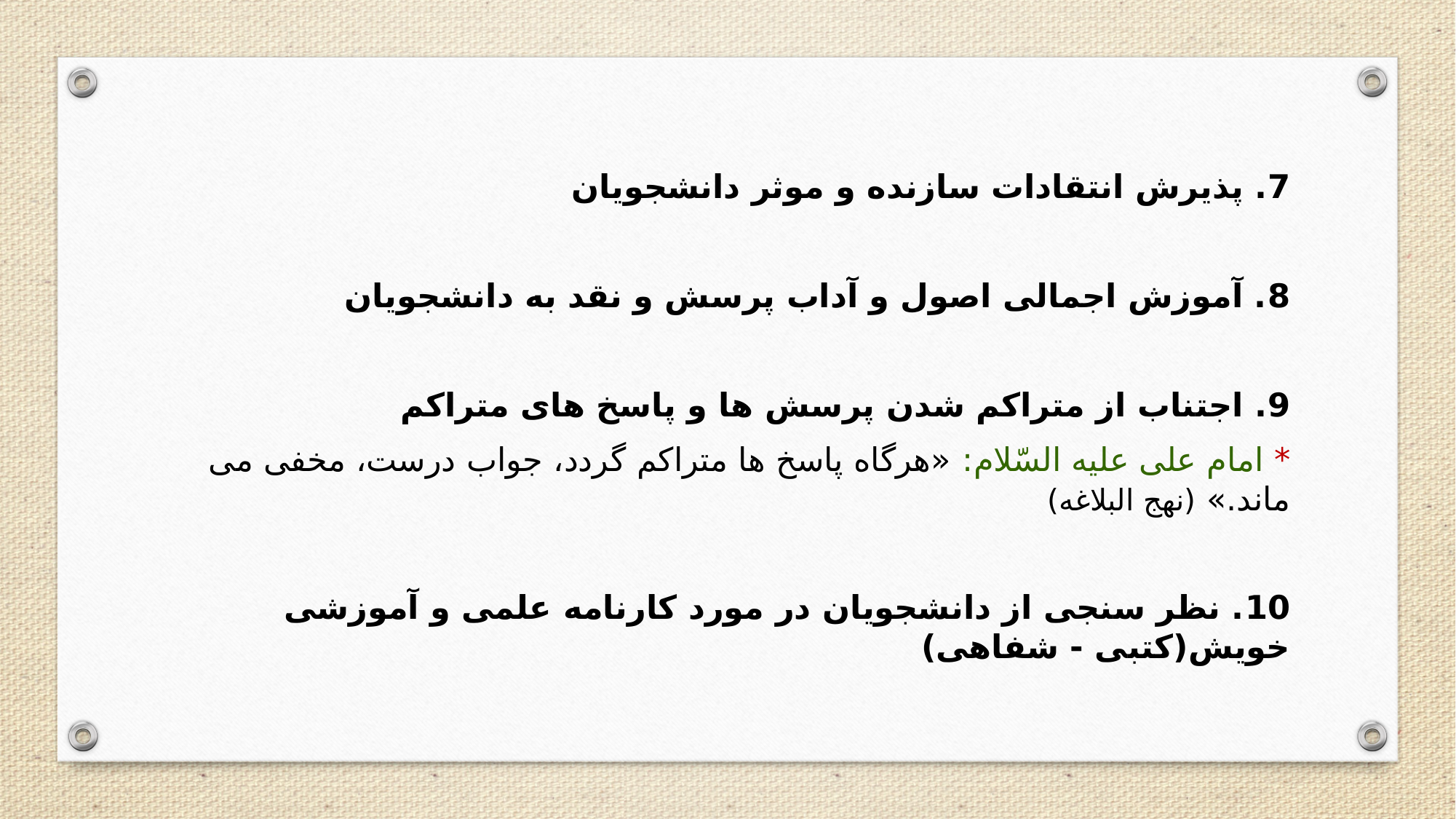

7. پذیرش انتقادات سازنده و موثر دانشجویان

8. آموزش اجمالی اصول و آداب پرسش و نقد به دانشجویان

9. اجتناب از متراکم شدن پرسش ها و پاسخ های متراکم
* امام علی علیه السّلام: «هرگاه پاسخ ها متراکم گردد، جواب درست، مخفی می ماند.» (نهج البلاغه)

10. نظر سنجی از دانشجویان در مورد کارنامه علمی و آموزشی خویش(کتبی - شفاهی)